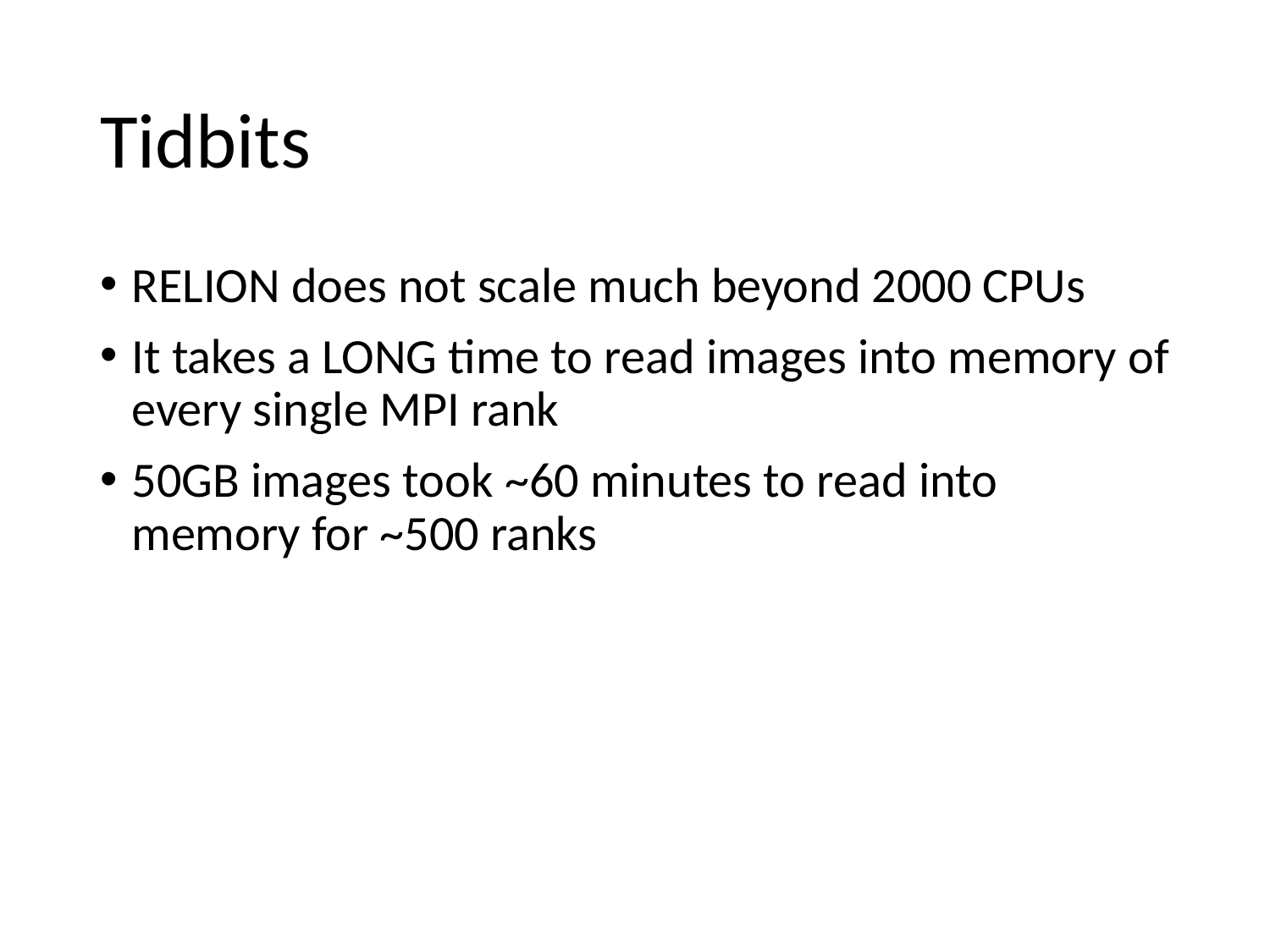

# Tidbits
RELION does not scale much beyond 2000 CPUs
It takes a LONG time to read images into memory of every single MPI rank
50GB images took ~60 minutes to read into memory for ~500 ranks